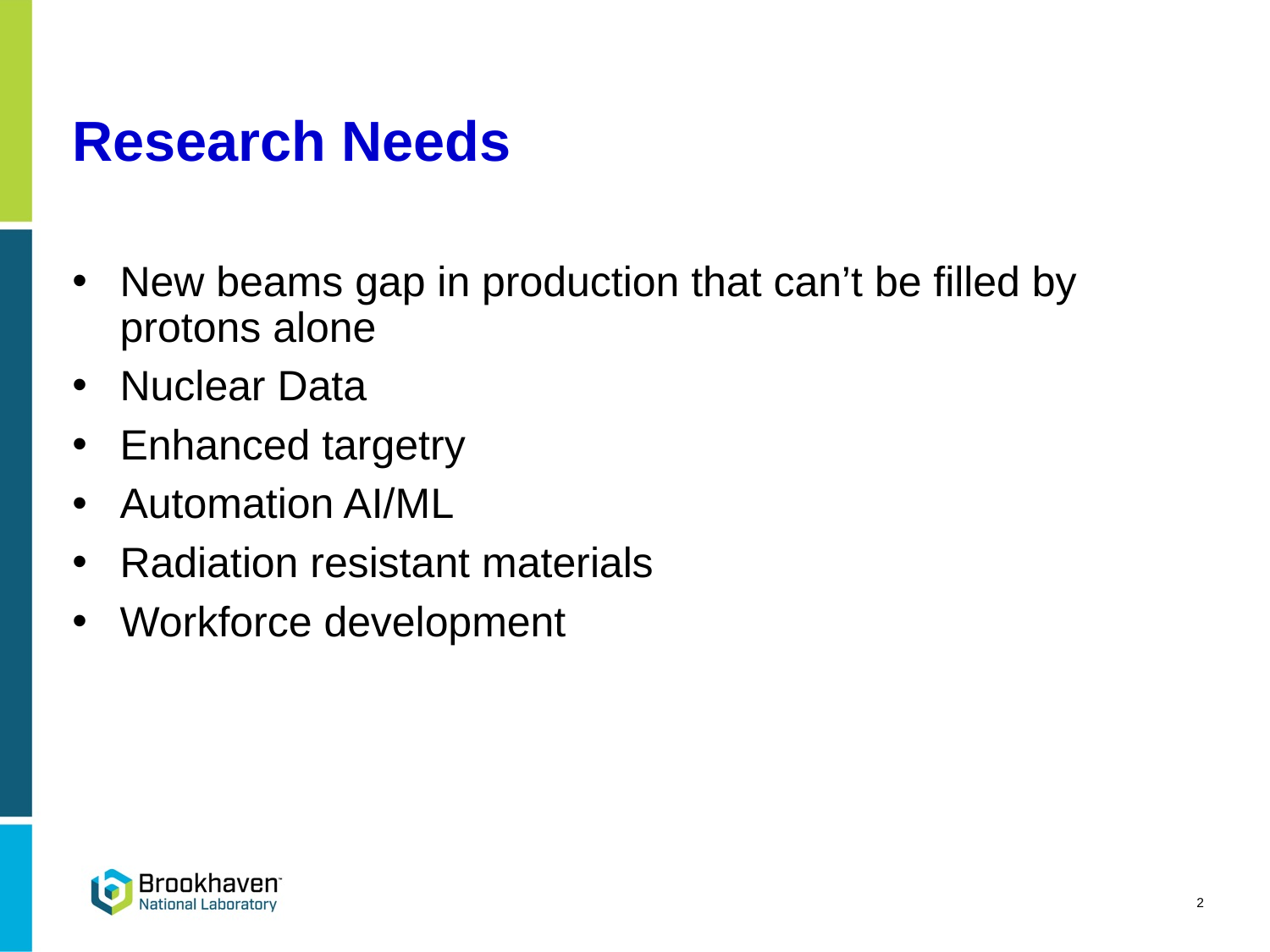

# Research Needs
New beams gap in production that can’t be filled by protons alone
Nuclear Data
Enhanced targetry
Automation AI/ML
Radiation resistant materials
Workforce development

2